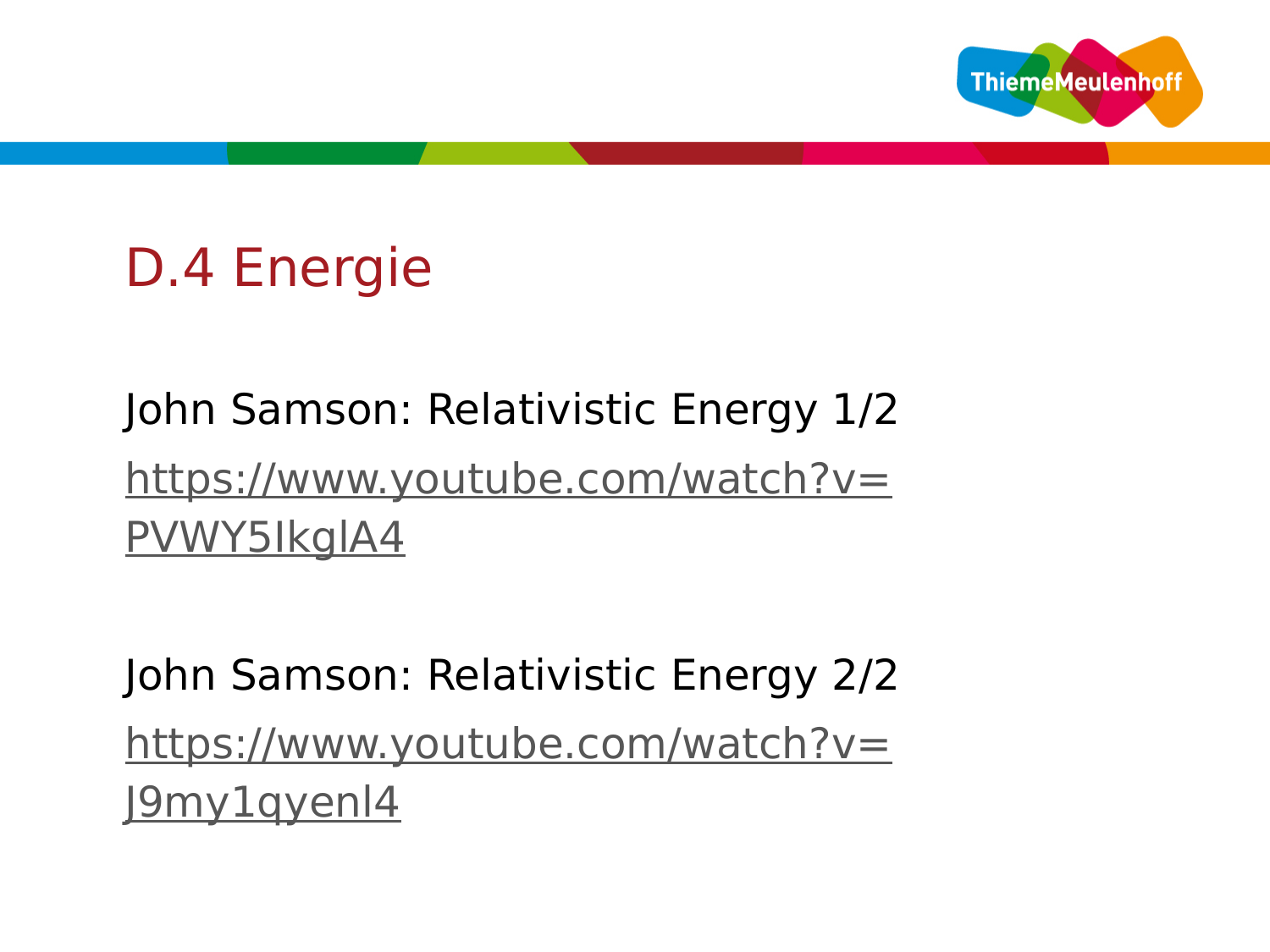

# D.4 Energie
John Samson: Relativistic Energy 1/2
https://www.youtube.com/watch?v=PVWY5IkglA4

John Samson: Relativistic Energy 2/2
https://www.youtube.com/watch?v=J9my1qyenl4